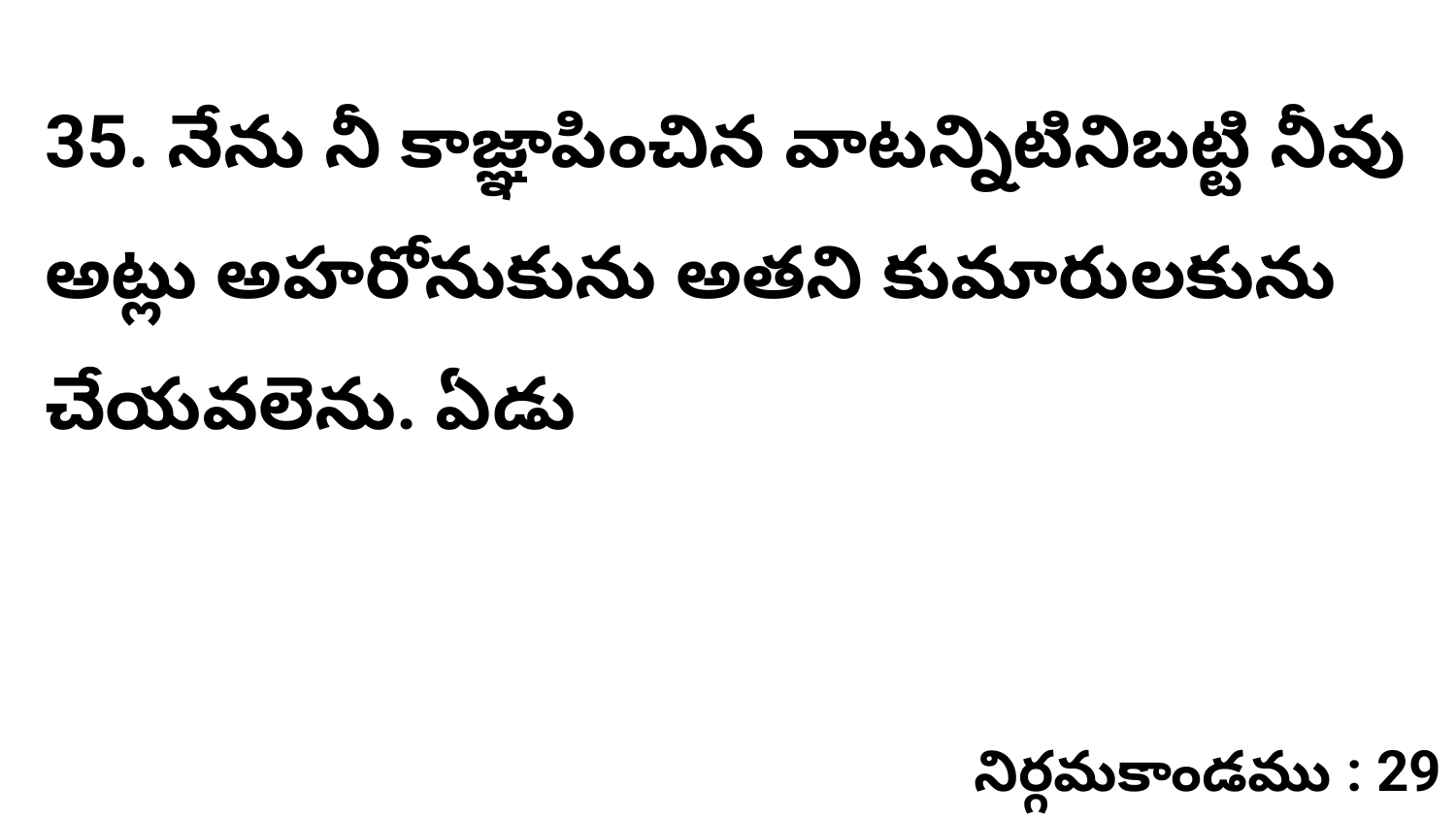

35. నేను నీ కాజ్ఞాపించిన వాటన్నిటినిబట్టి నీవు అట్లు అహరోనుకును అతని కుమారులకును చేయవలెను. ఏడు
నిర్గమకాండము : 29